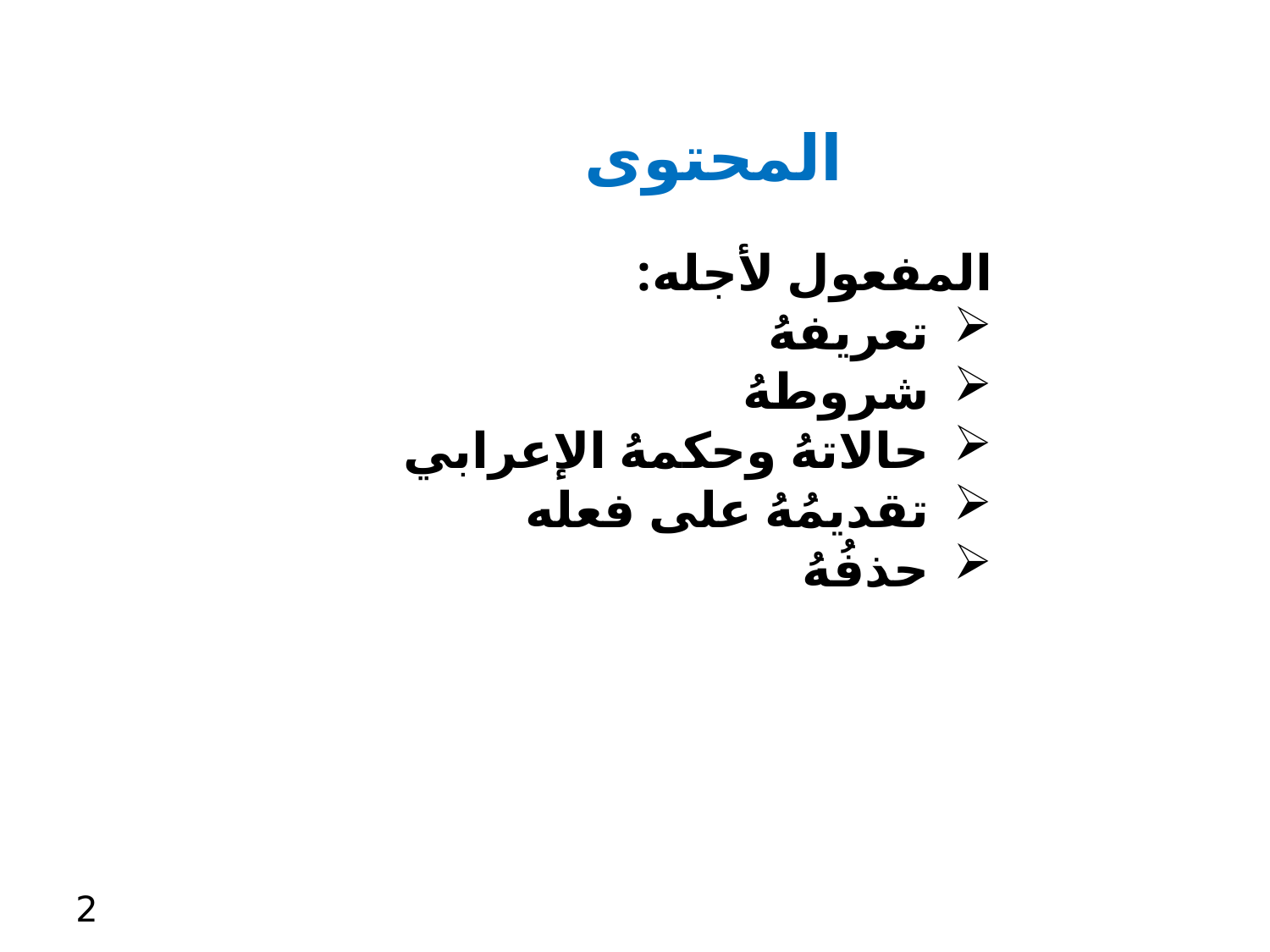

المحتوى
المفعول لأجله:
تعريفهُ
شروطهُ
حالاتهُ وحكمهُ الإعرابي
تقديمُهُ على فعله
حذفُهُ

2